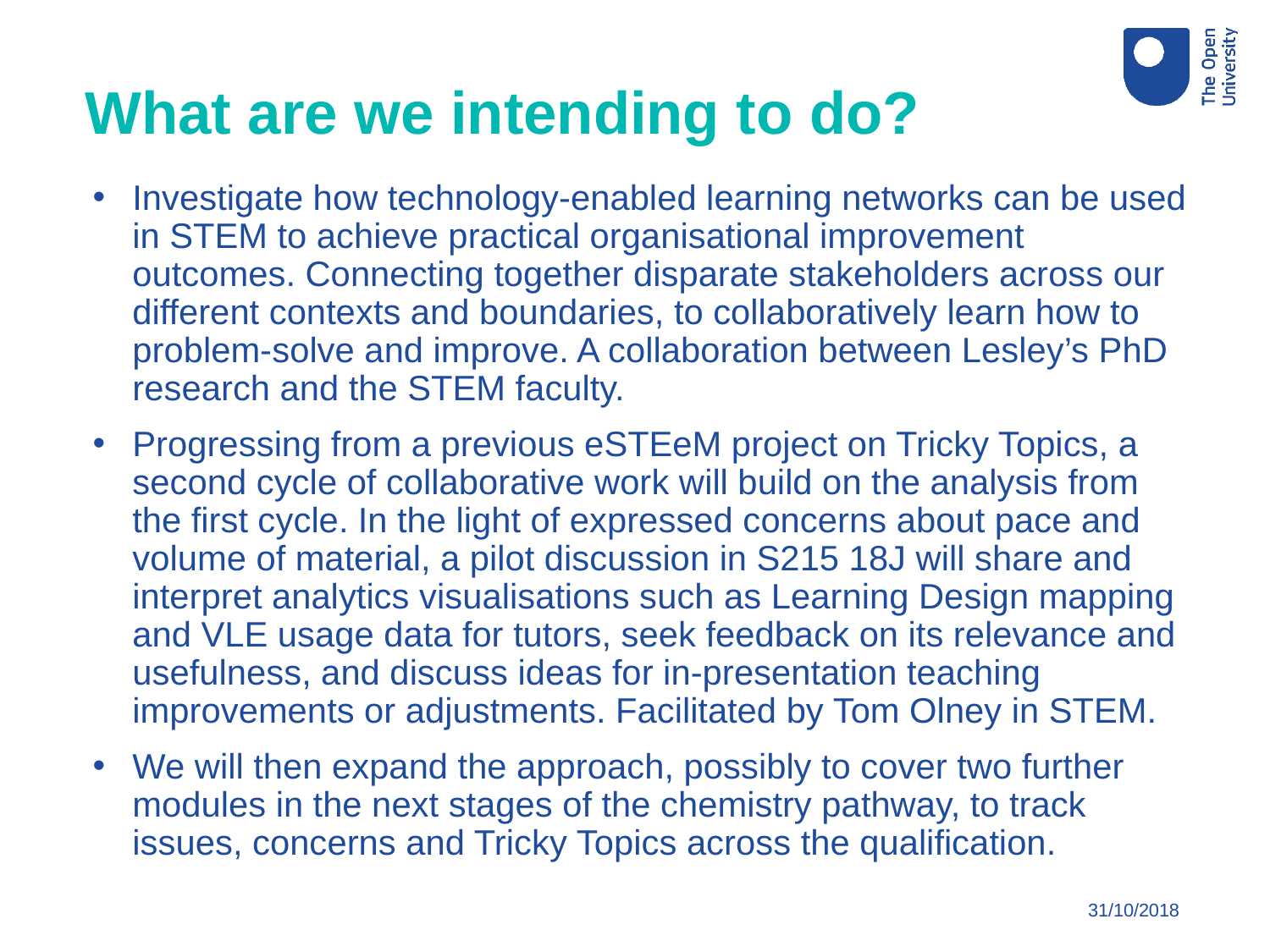

What are we intending to do?
Investigate how technology-enabled learning networks can be used in STEM to achieve practical organisational improvement outcomes. Connecting together disparate stakeholders across our different contexts and boundaries, to collaboratively learn how to problem-solve and improve. A collaboration between Lesley’s PhD research and the STEM faculty.
Progressing from a previous eSTEeM project on Tricky Topics, a second cycle of collaborative work will build on the analysis from the first cycle. In the light of expressed concerns about pace and volume of material, a pilot discussion in S215 18J will share and interpret analytics visualisations such as Learning Design mapping and VLE usage data for tutors, seek feedback on its relevance and usefulness, and discuss ideas for in-presentation teaching improvements or adjustments. Facilitated by Tom Olney in STEM.
We will then expand the approach, possibly to cover two further modules in the next stages of the chemistry pathway, to track issues, concerns and Tricky Topics across the qualification.